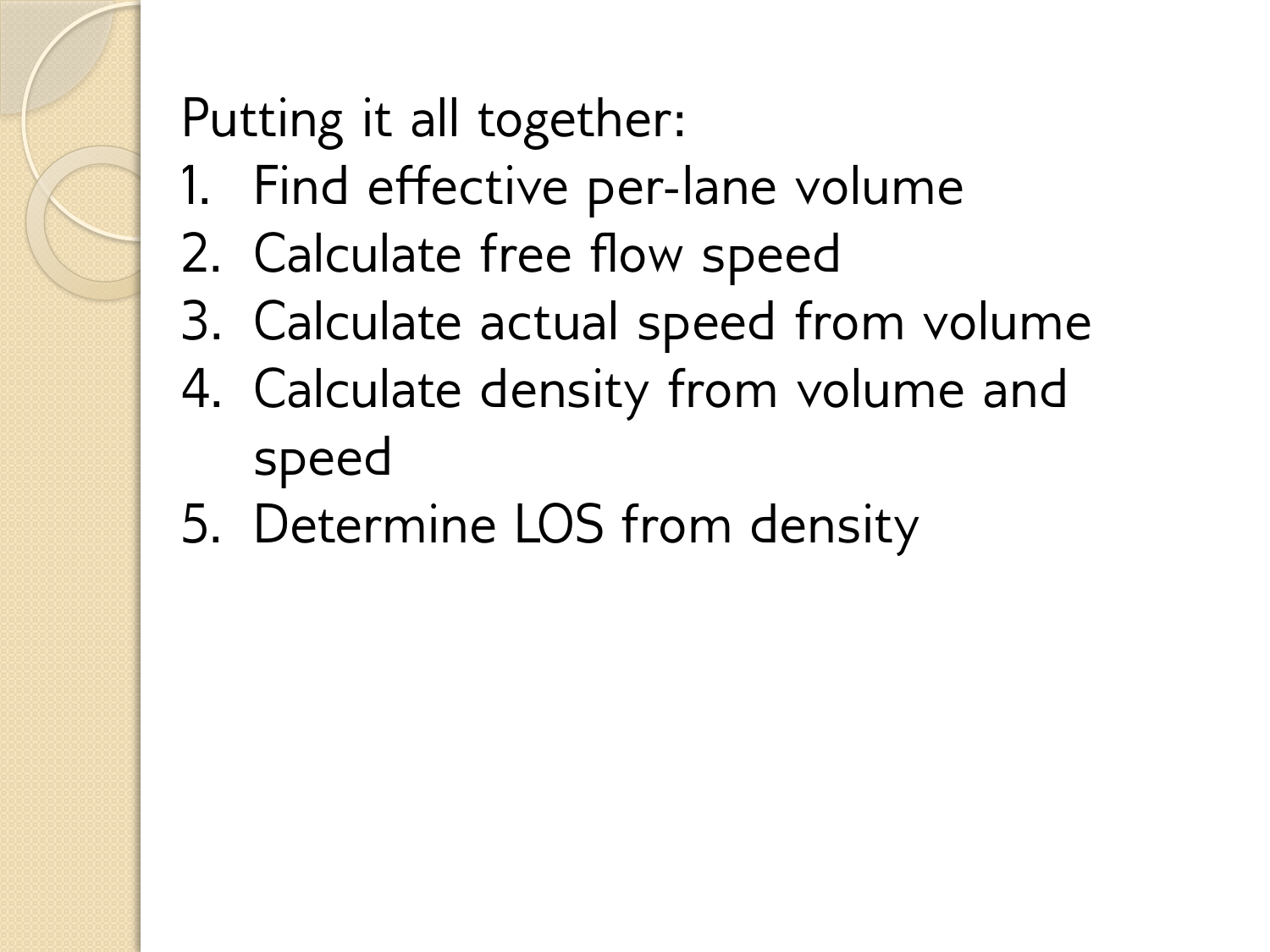

Putting it all together:
Find effective per-lane volume
Calculate free flow speed
Calculate actual speed from volume
Calculate density from volume and speed
Determine LOS from density